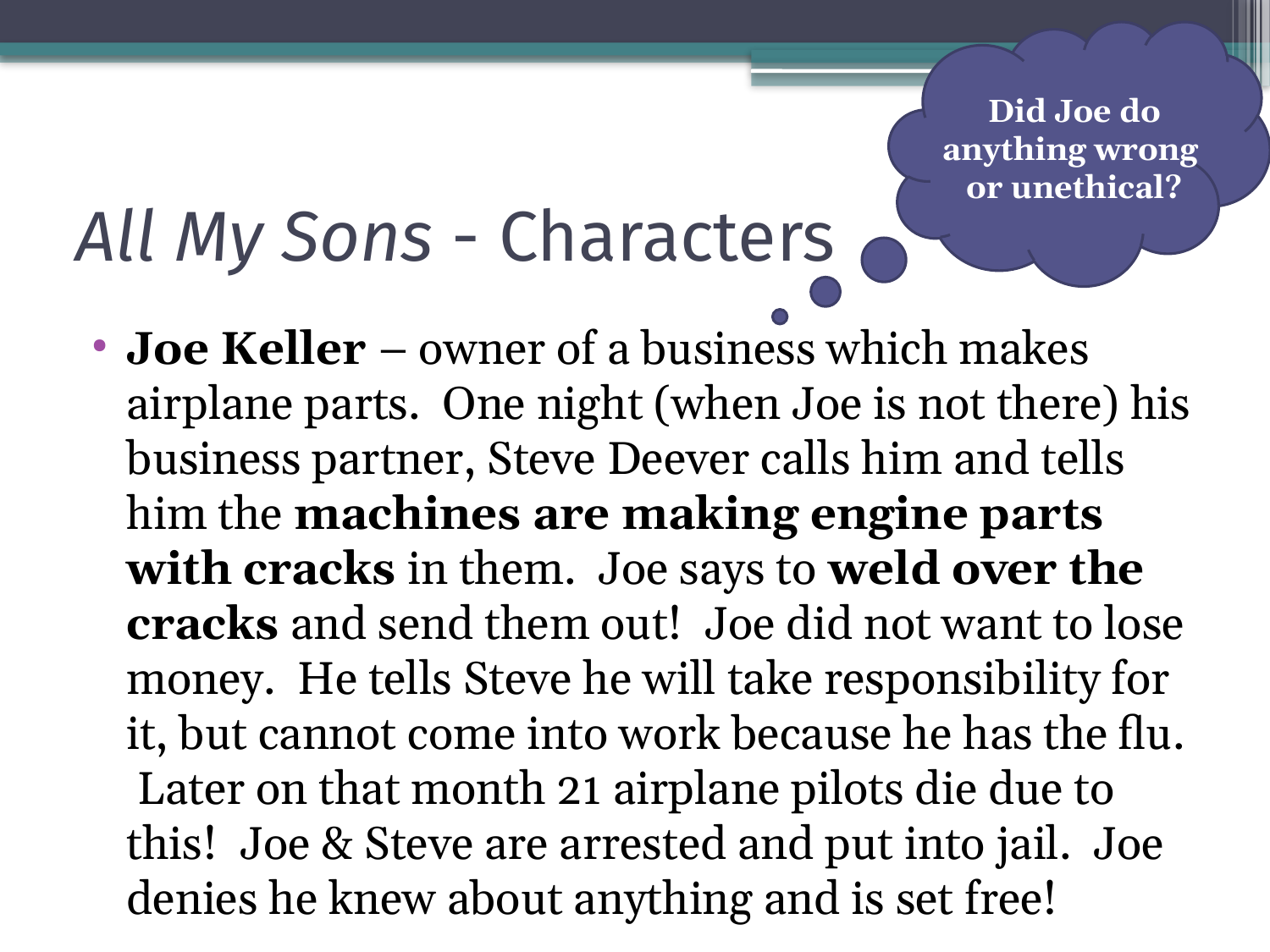

Did Joe do anything wrong
or unethical?
# All My Sons - Characters
Joe Keller – owner of a business which makes airplane parts.  One night (when Joe is not there) his business partner, Steve Deever calls him and tells him the machines are making engine parts with cracks in them.  Joe says to weld over the cracks and send them out!  Joe did not want to lose money.  He tells Steve he will take responsibility for it, but cannot come into work because he has the flu.  Later on that month 21 airplane pilots die due to this!  Joe & Steve are arrested and put into jail.  Joe denies he knew about anything and is set free!